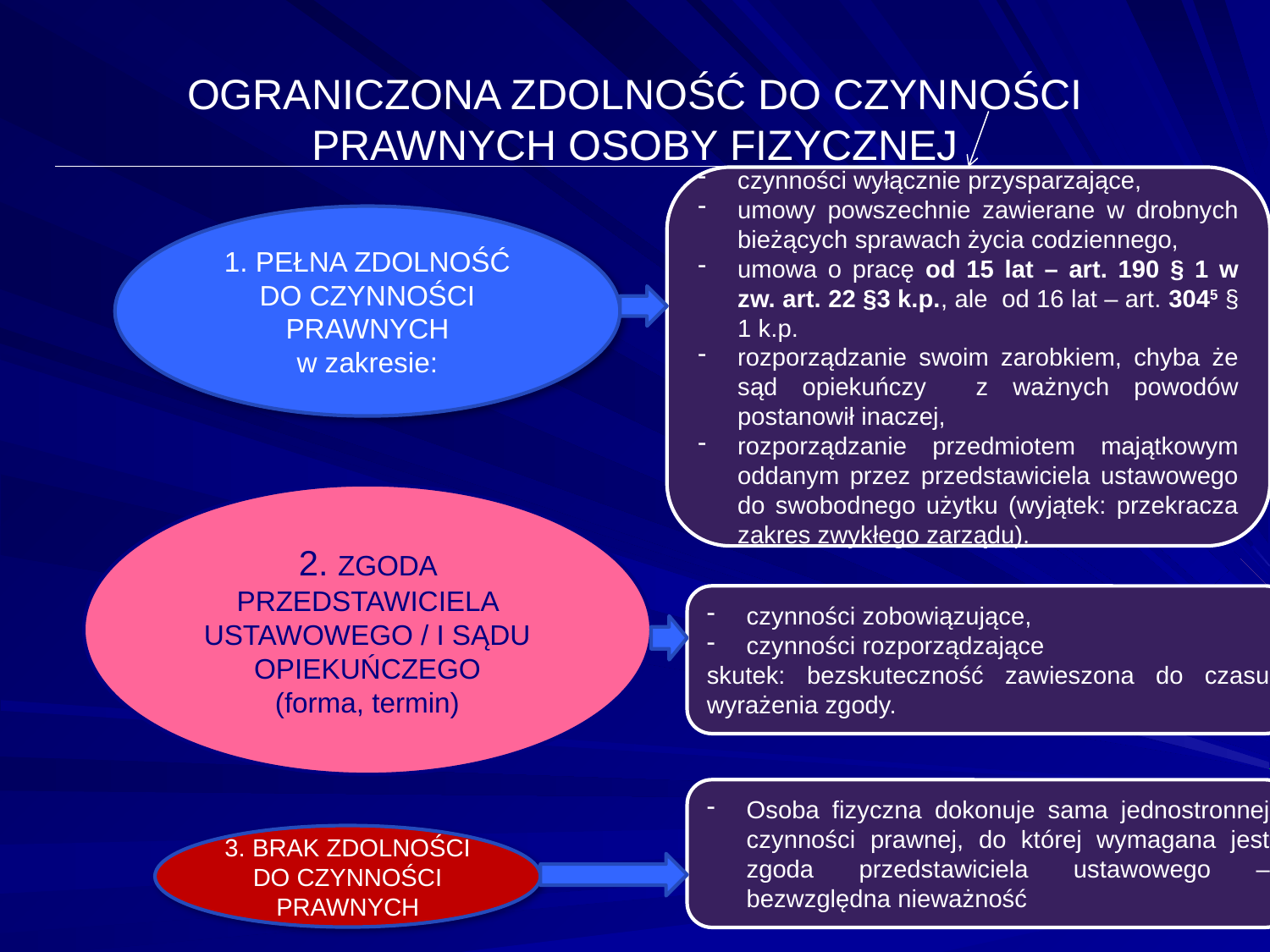

# OGRANICZONA ZDOLNOŚĆ DO CZYNNOŚCI PRAWNYCH OSOBY FIZYCZNEJ
czynności wyłącznie przysparzające,
umowy powszechnie zawierane w drobnych bieżących sprawach życia codziennego,
umowa o pracę od 15 lat – art. 190 § 1 w zw. art. 22 §3 k.p., ale  od 16 lat – art. 3045 § 1 k.p.
rozporządzanie swoim zarobkiem, chyba że sąd opiekuńczy  z ważnych powodów postanowił inaczej,
rozporządzanie przedmiotem majątkowym oddanym przez przedstawiciela ustawowego do swobodnego użytku (wyjątek: przekracza zakres zwykłego zarządu).
1. PEŁNA ZDOLNOŚĆ DO CZYNNOŚCI PRAWNYCH
w zakresie:

2. ZGODA PRZEDSTAWICIELA USTAWOWEGO / I SĄDU OPIEKUŃCZEGO
(forma, termin)
czynności zobowiązujące,
czynności rozporządzające
skutek: bezskuteczność zawieszona do czasu wyrażenia zgody.

Osoba fizyczna dokonuje sama jednostronnej czynności prawnej, do której wymagana jest zgoda przedstawiciela ustawowego – bezwzględna nieważność
3. BRAK ZDOLNOŚCI DO CZYNNOŚCI PRAWNYCH